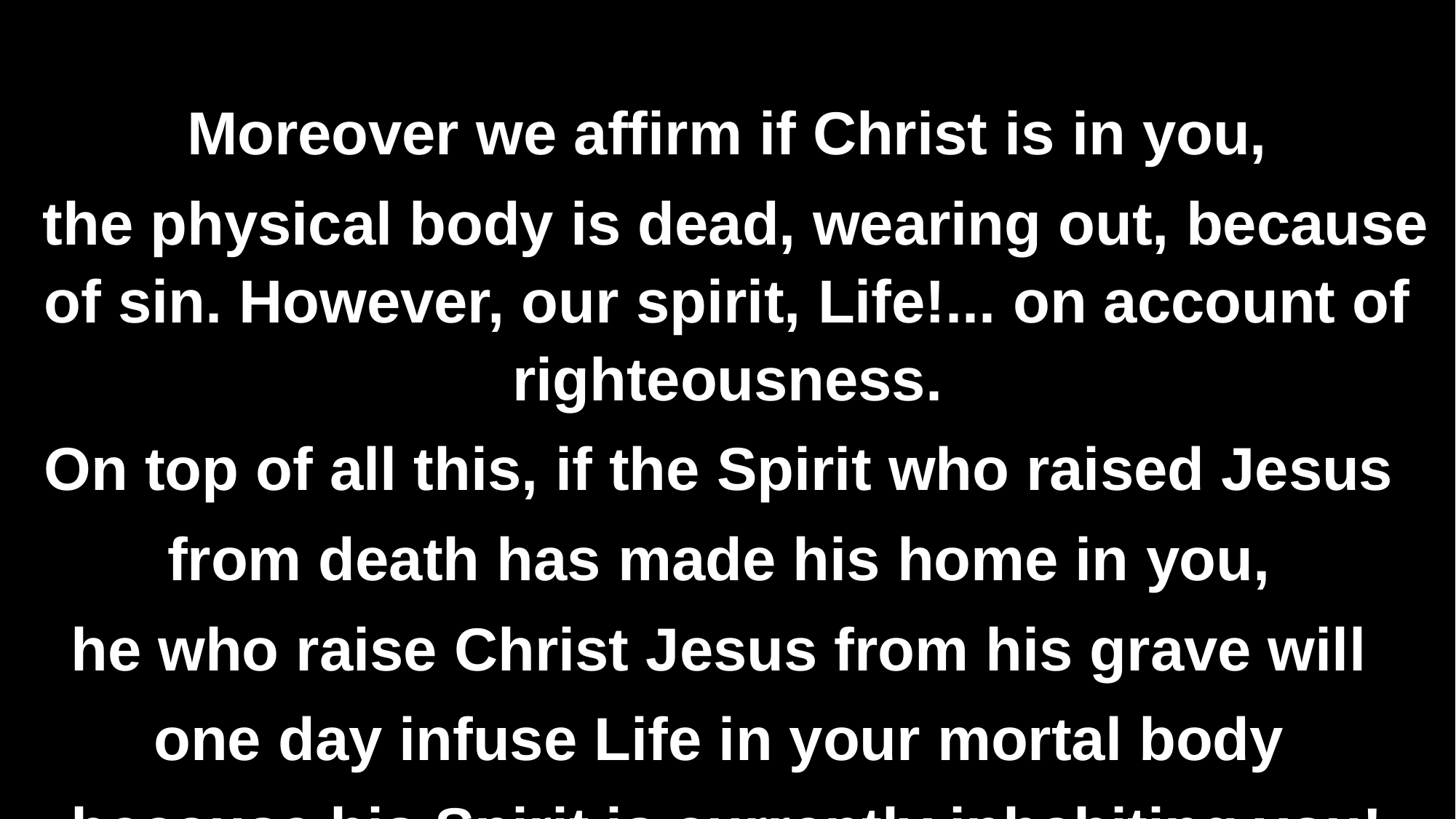

Moreover we affirm if Christ is in you,
 the physical body is dead, wearing out, because of sin. However, our spirit, Life!... on account of righteousness.
On top of all this, if the Spirit who raised Jesus
from death has made his home in you,
he who raise Christ Jesus from his grave will
one day infuse Life in your mortal body
because his Spirit is currently inhabiting you!